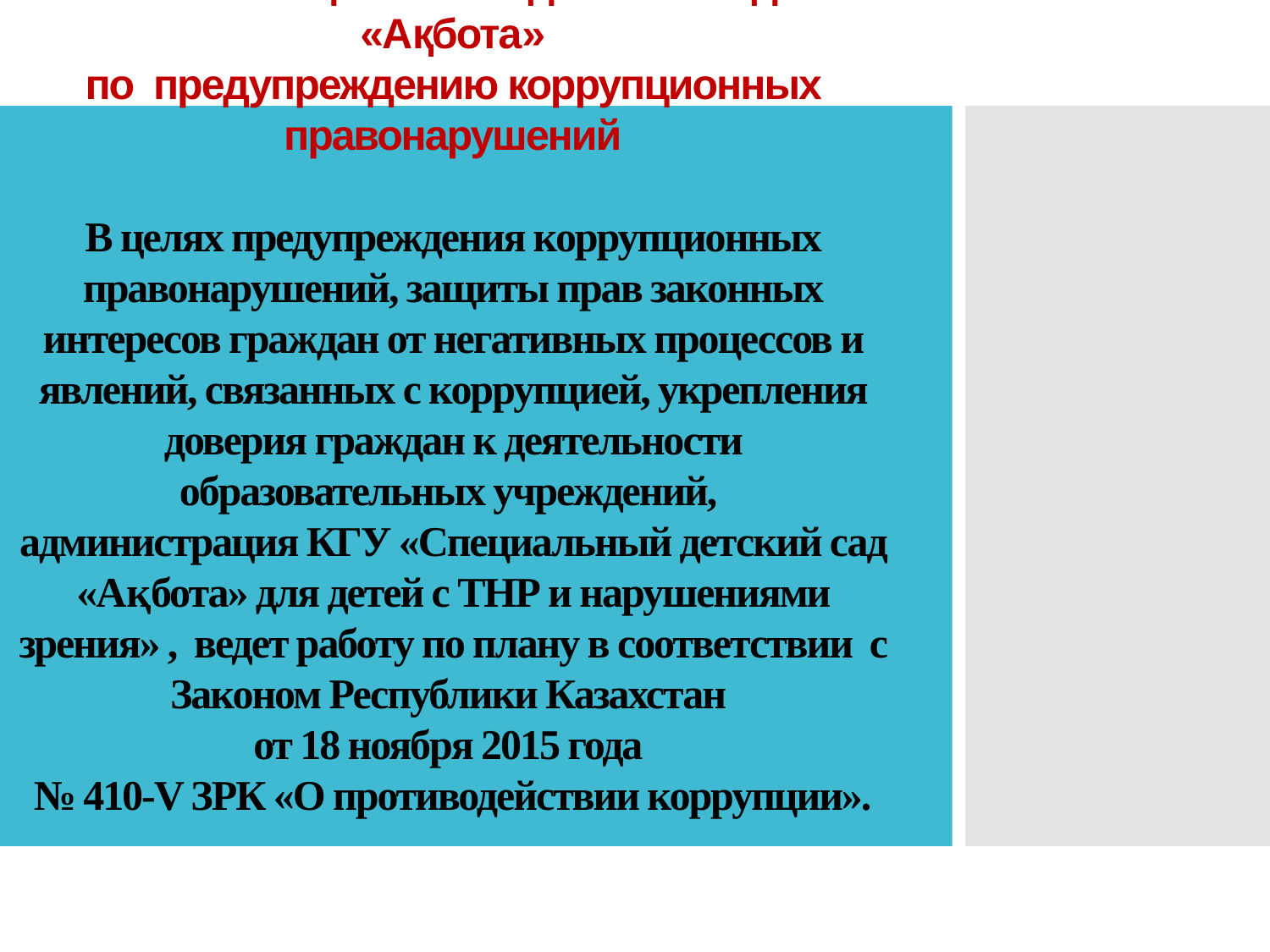

# Работа специального детского сада  «Ақбота» по  предупреждению коррупционных правонарушений В целях предупреждения коррупционных правонарушений, защиты прав законных интересов граждан от негативных процессов и явлений, связанных с коррупцией, укрепления доверия граждан к деятельности образовательных учреждений, администрация КГУ «Специальный детский сад «Ақбота» для детей с ТНР и нарушениями зрения» ,  ведет работу по плану в соответствии  с Законом Республики Казахстан от 18 ноября 2015 года № 410-V ЗРК «О противодействии коррупции».